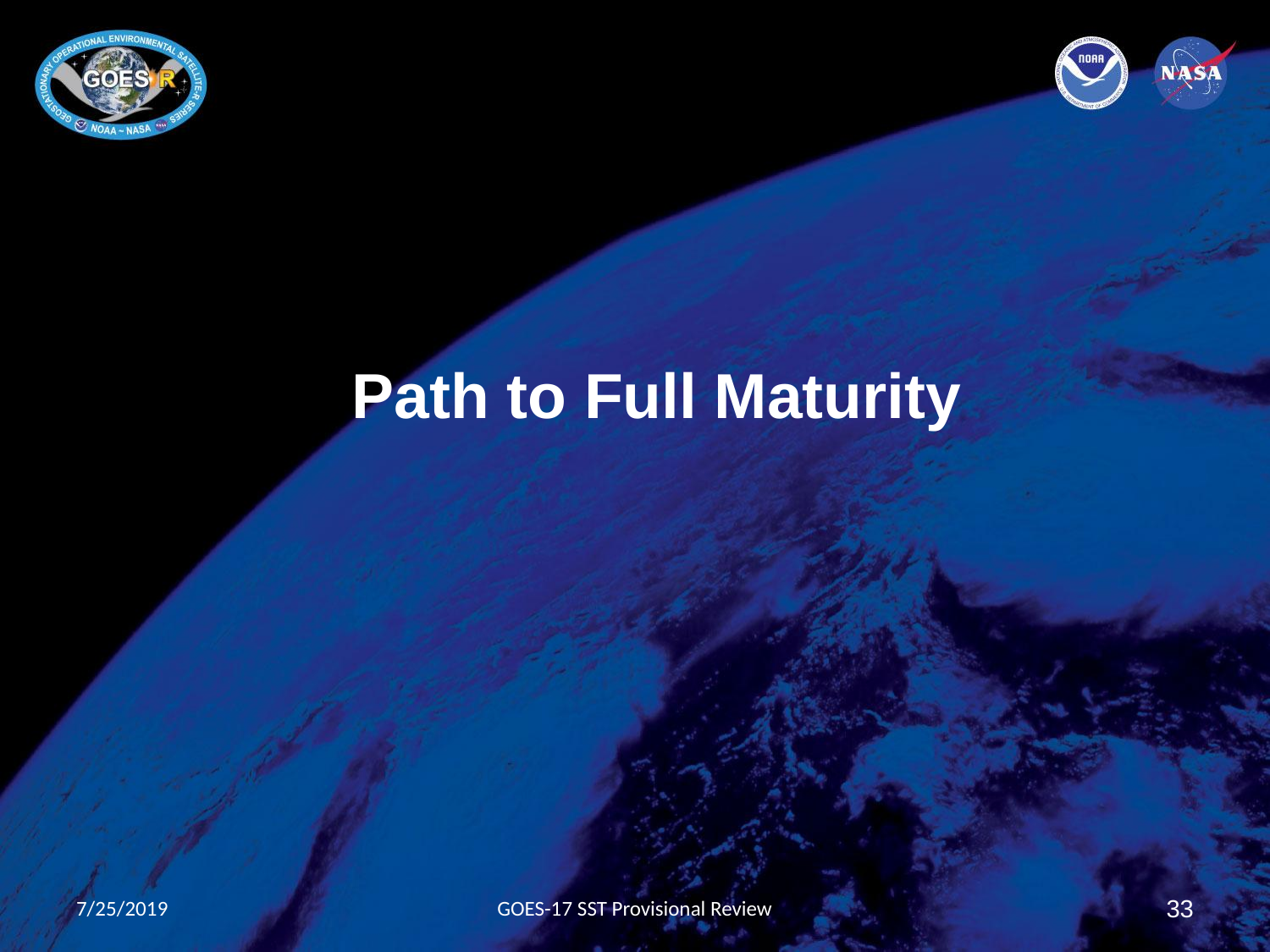

Path to Full Maturity
7/25/2019
GOES-17 SST Provisional Review
33